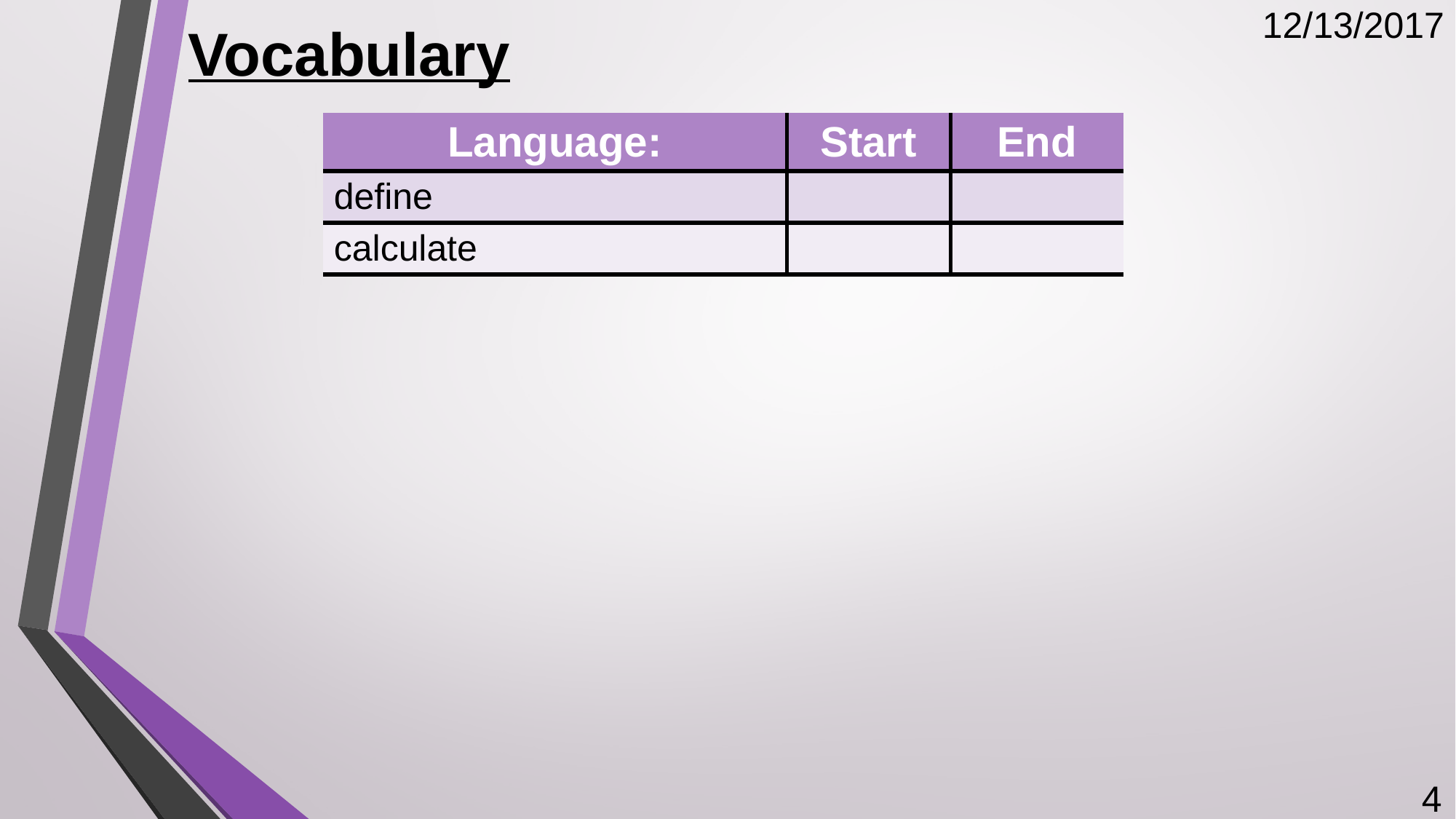

# Vocabulary
12/13/2017
| Language: | Start | End |
| --- | --- | --- |
| define |  |  |
| calculate |  |  |
4